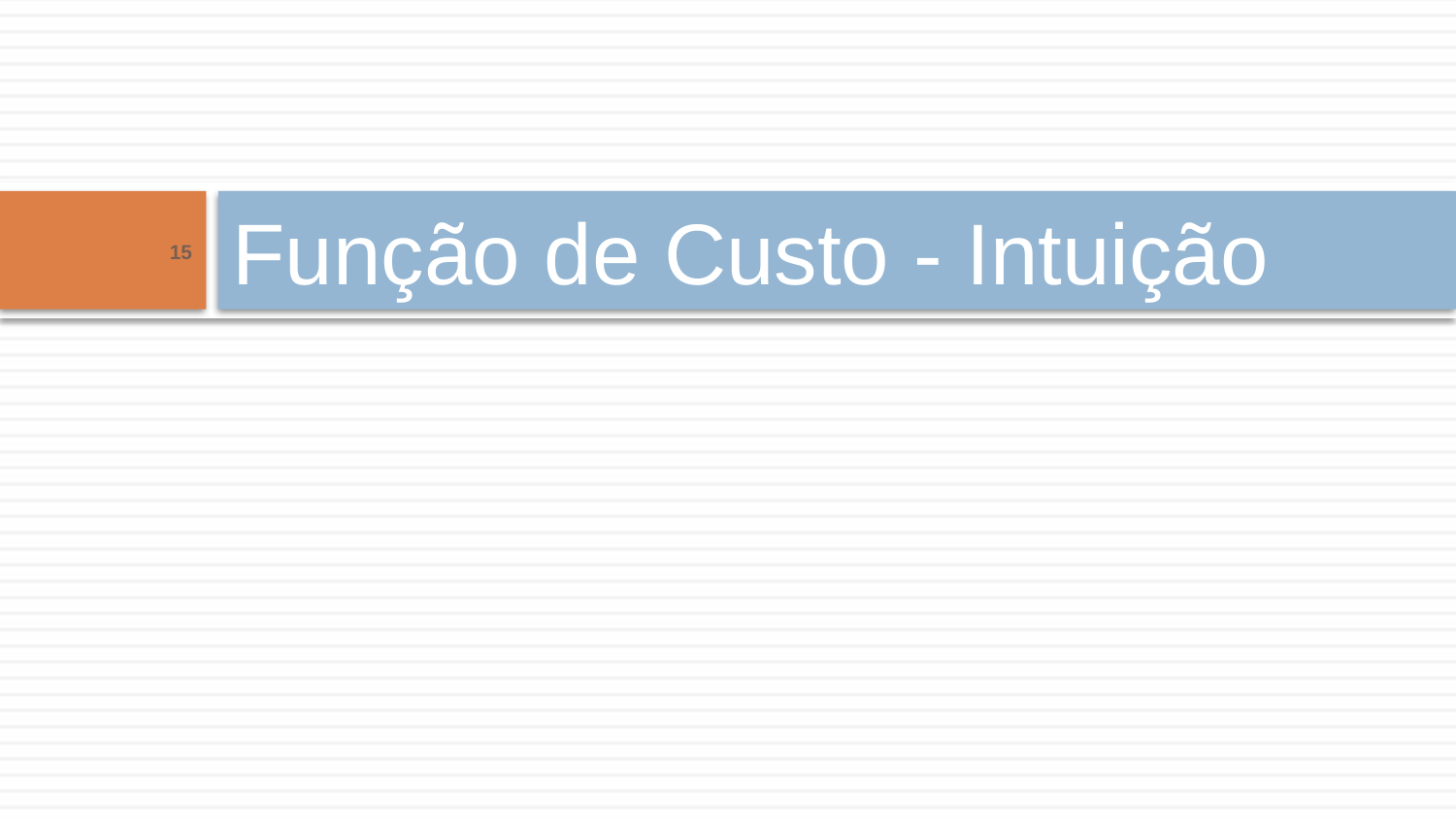

# Função de Custo - Intuição
15